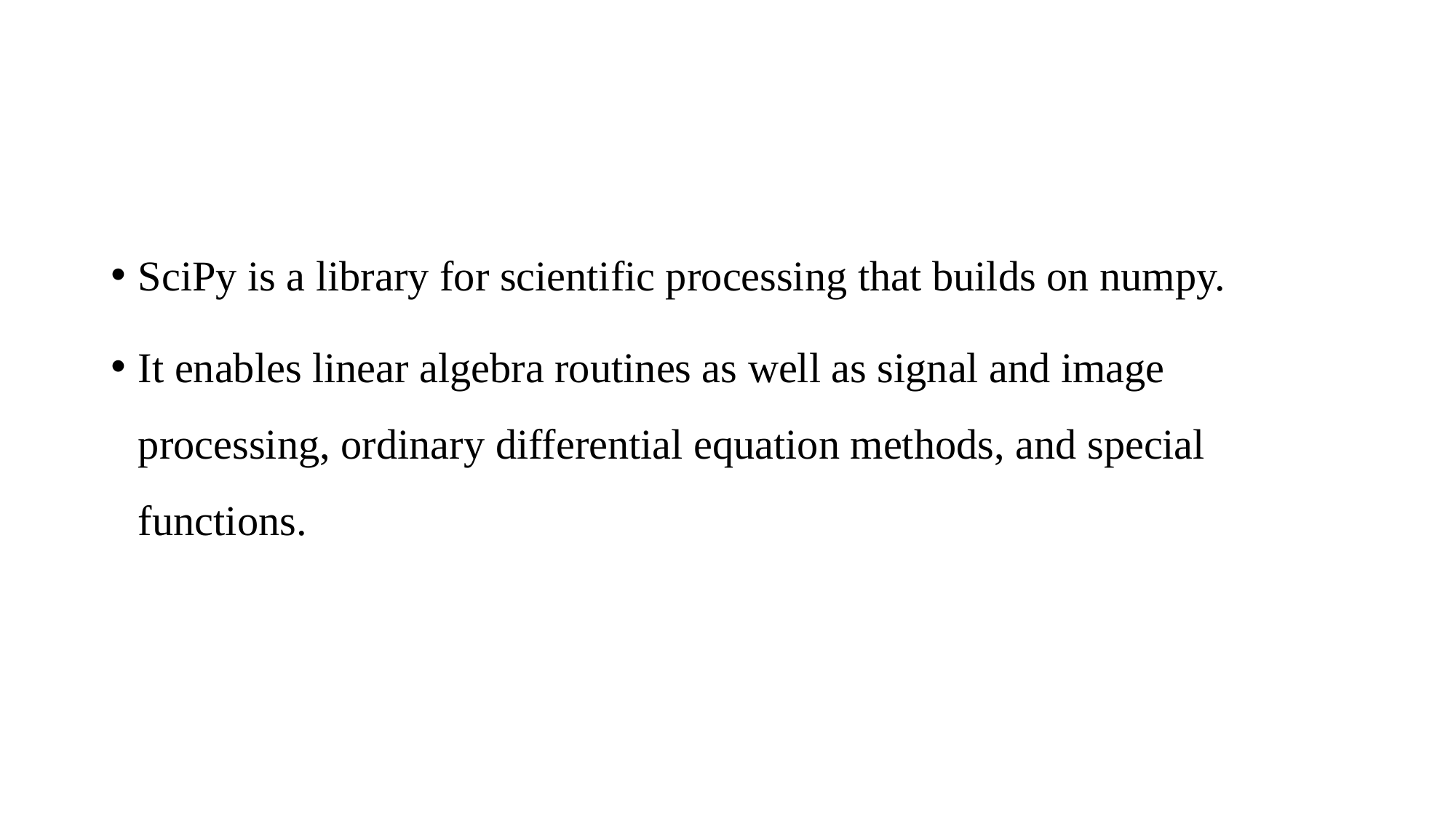

#
SciPy is a library for scientific processing that builds on numpy.
It enables linear algebra routines as well as signal and image processing, ordinary differential equation methods, and special functions.